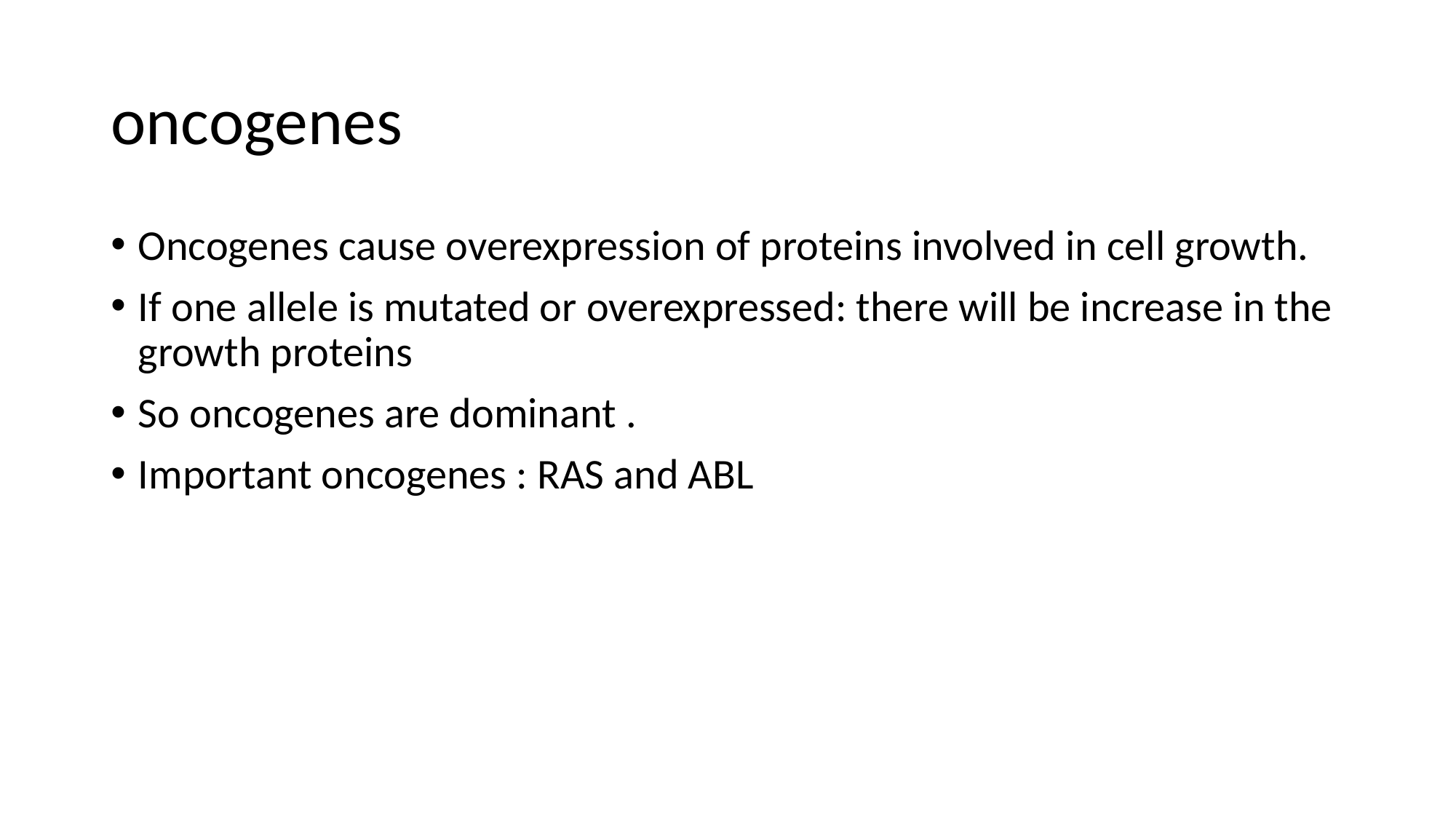

# oncogenes
Oncogenes cause overexpression of proteins involved in cell growth.
If one allele is mutated or overexpressed: there will be increase in the growth proteins
So oncogenes are dominant .
Important oncogenes : RAS and ABL